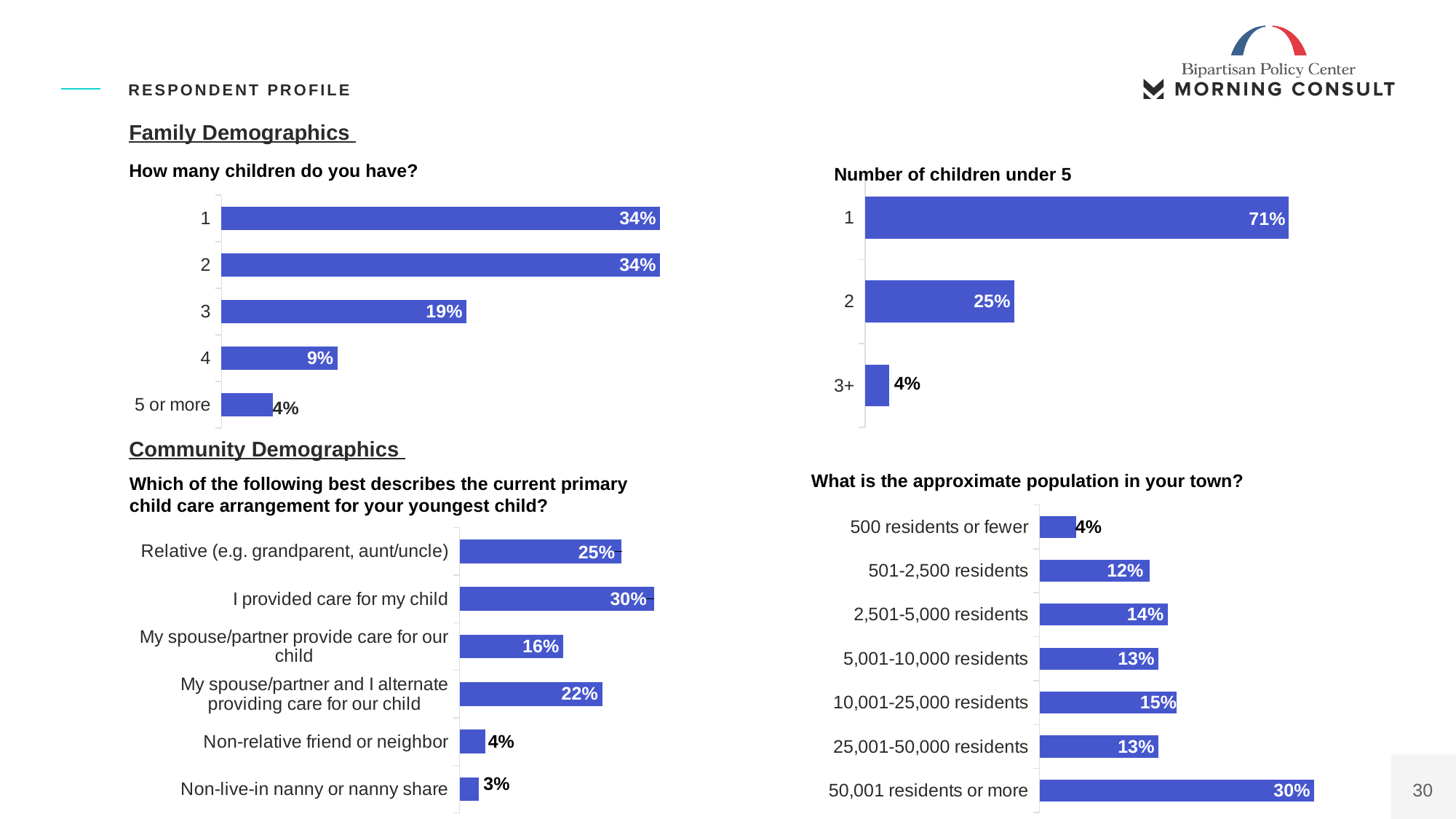

Bpc Polling Presentation

RESPONDENT PROFILE
Family Demographics
How many children do you have?
Number of children under 5

### Chart

| Category | Column1 |
|---|---|
| 1 | 0.71 |
| 2 | 0.25 |
| 3+ | 0.04 |

### Chart

| Category | Column1 |
|---|---|
| 1 | 0.34 |
| 2 | 0.34 |
| 3 | 0.19 |
| 4 | 0.09 |
| 5 or more | 0.04 |
Community Demographics
What is the approximate population in your town?
Which of the following best describes the current primary child care arrangement for your youngest child?

### Chart

| Category | Column1 |
|---|---|
| 500 residents or fewer | 0.04 |
| 501-2,500 residents | 0.12 |
| 2,501-5,000 residents | 0.14 |
| 5,001-10,000 residents | 0.13 |
| 10,001-25,000 residents | 0.15 |
| 25,001-50,000 residents | 0.13 |
| 50,001 residents or more | 0.3 |

### Chart

| Category | Column1 |
|---|---|
| Relative (e.g. grandparent, aunt/uncle) | 0.25 |
| I provided care for my child | 0.3 |
| My spouse/partner provide care for our child | 0.16 |
| My spouse/partner and I alternate providing care for our child | 0.22 |
| Non-relative friend or neighbor | 0.04 |
| Non-live-in nanny or nanny share | 0.03 |